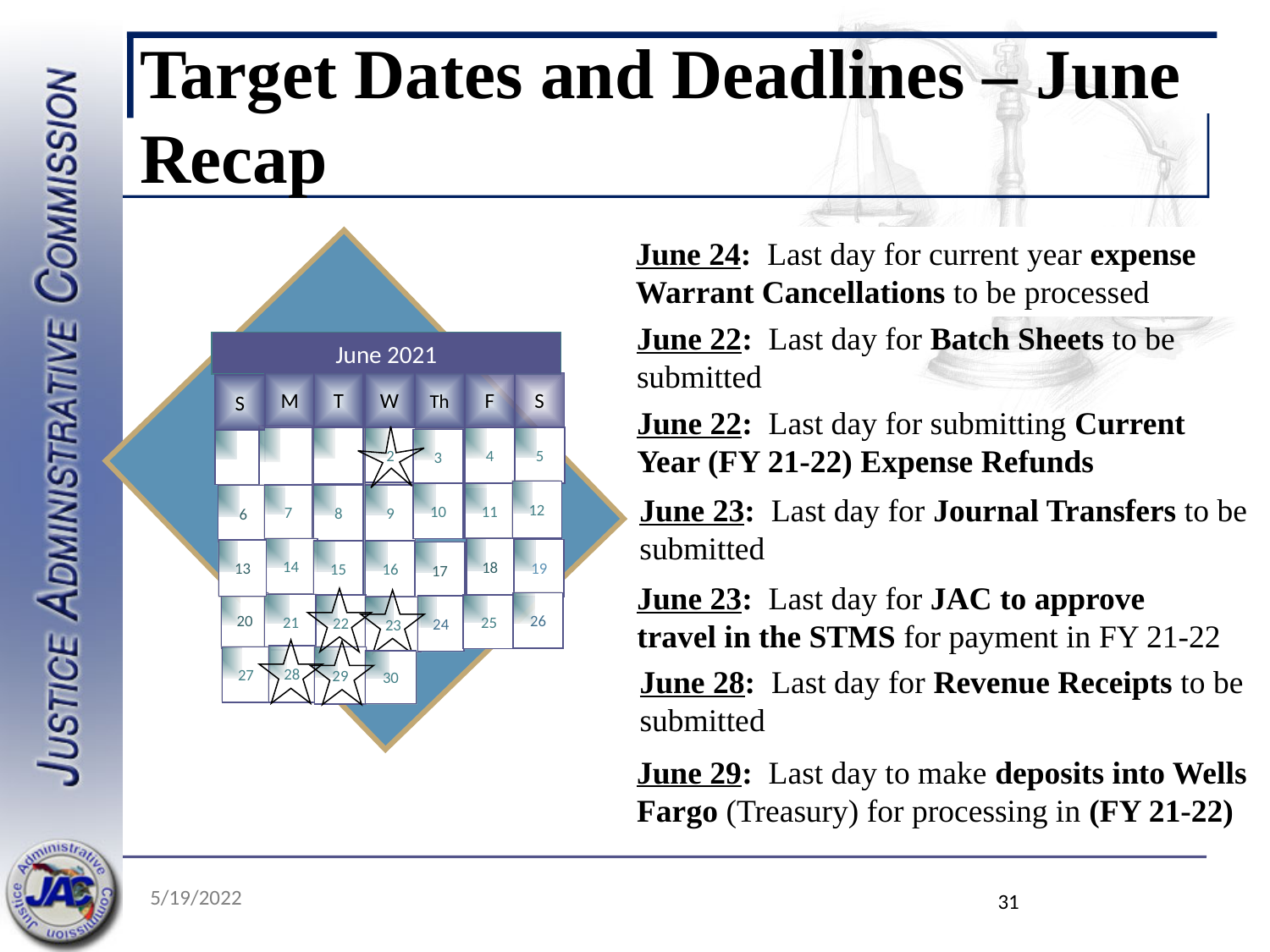

# Target Dates and Deadlines – June Recap
June 24:  Last day for current year expense Warrant Cancellations to be processed
June 22:  Last day for Batch Sheets to be submitted

June 2021
M
T
W
Th
F
S
S

1
		7
2
4
5

3

11
10
7
8
9
6
14
18
19
13
16
15
17
20
26
21
22
25
24
23
28
27
29
June 22:  Last day for submitting Current Year (FY 21-22) Expense Refunds

12
June 23:  Last day for Journal Transfers to be submitted
June 23:  Last day for JAC to approve travel in the STMS for payment in FY 21-22

30
June 28:  Last day for Revenue Receipts to be submitted
June 29:  Last day to make deposits into Wells Fargo (Treasury) for processing in (FY 21-22)
5/19/2022
            31